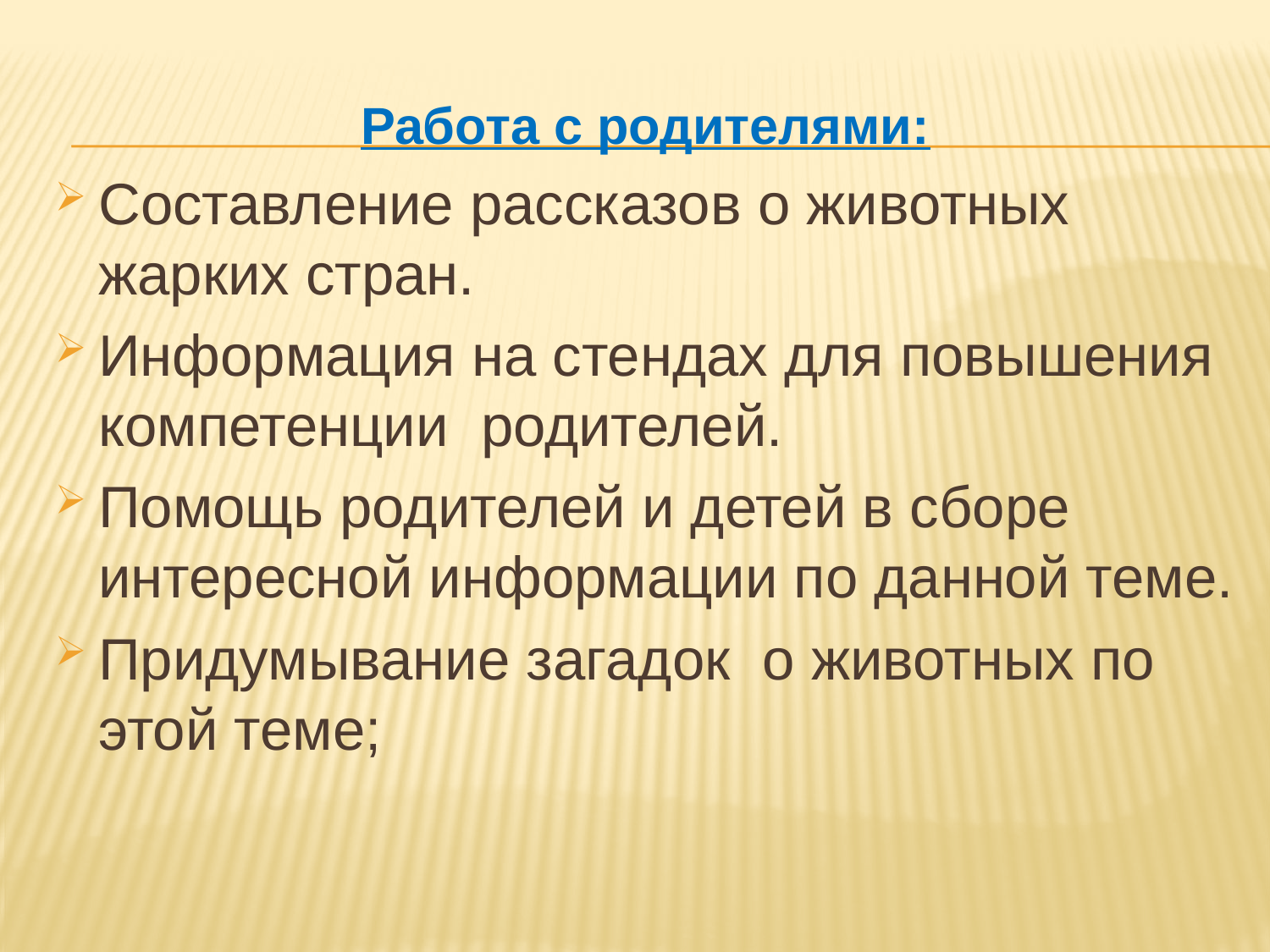

Работа с родителями:
Составление рассказов о животных жарких стран.
Информация на стендах для повышения компетенции  родителей.
Помощь родителей и детей в сборе интересной информации по данной теме.
Придумывание загадок  о животных по этой теме;